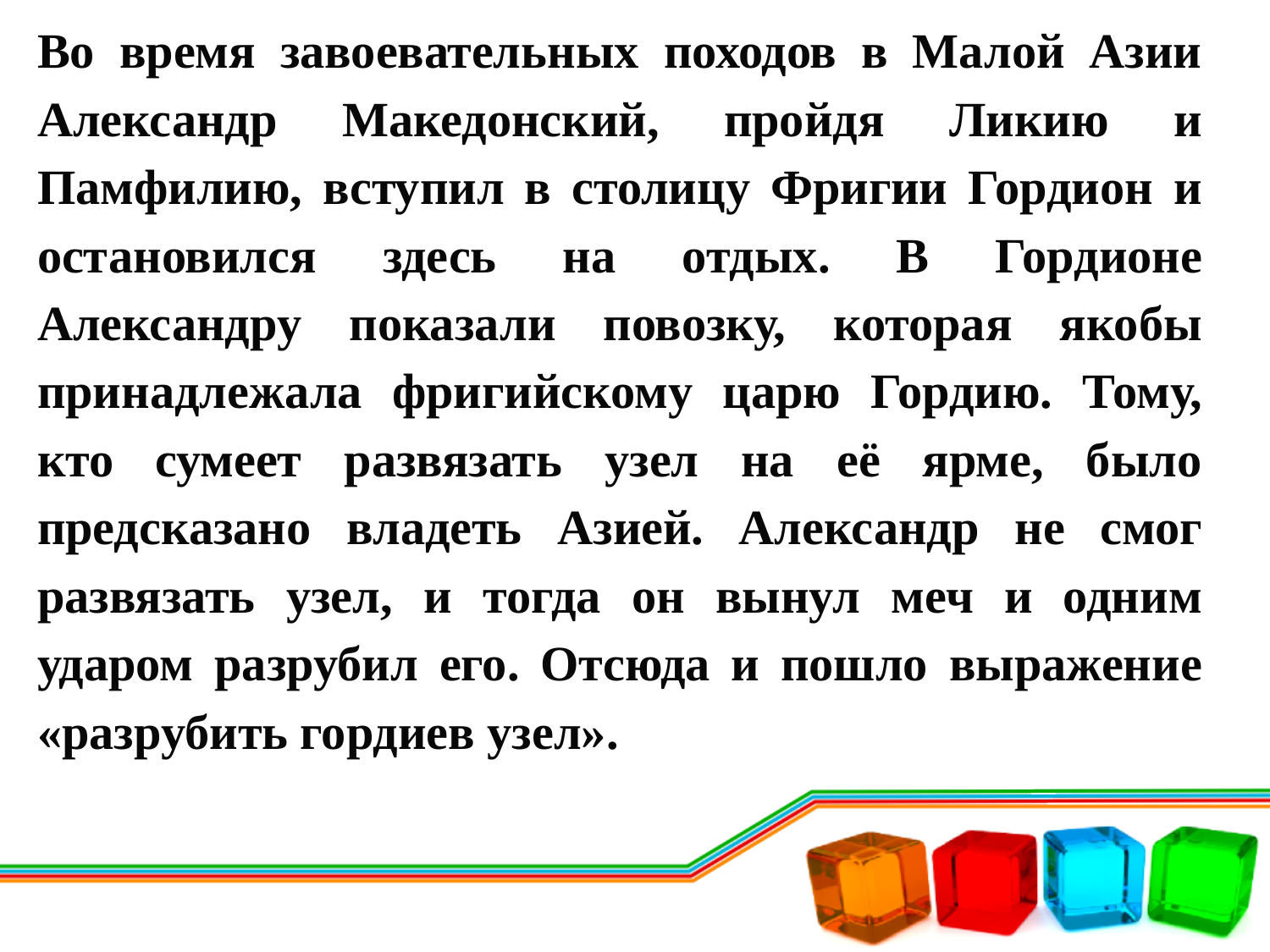

Во время завоевательных походов в Малой Азии Александр Македонский, пройдя Ликию и Памфилию, вступил в столицу Фригии Гордион и остановился здесь на отдых. В Гордионе Александру показали повозку, которая якобы принадлежала фригийскому царю Гордию. Тому, кто сумеет развязать узел на её ярме, было предсказано владеть Азией. Александр не смог развязать узел, и тогда он вынул меч и одним ударом разрубил его. Отсюда и пошло выражение «разрубить гордиев узел».